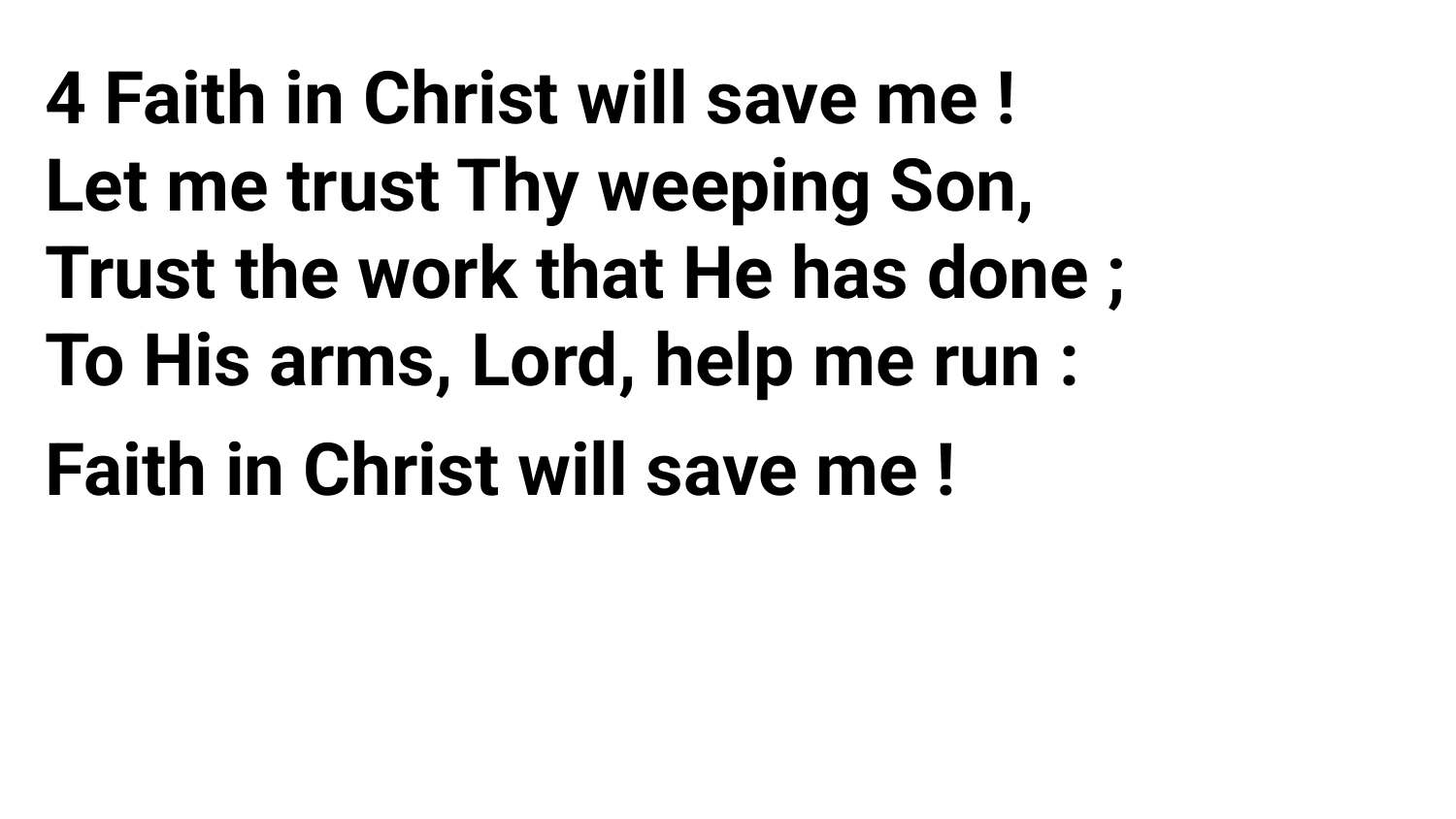

4 Faith in Christ will save me !
Let me trust Thy weeping Son,
Trust the work that He has done ;
To His arms, Lord, help me run :
Faith in Christ will save me !